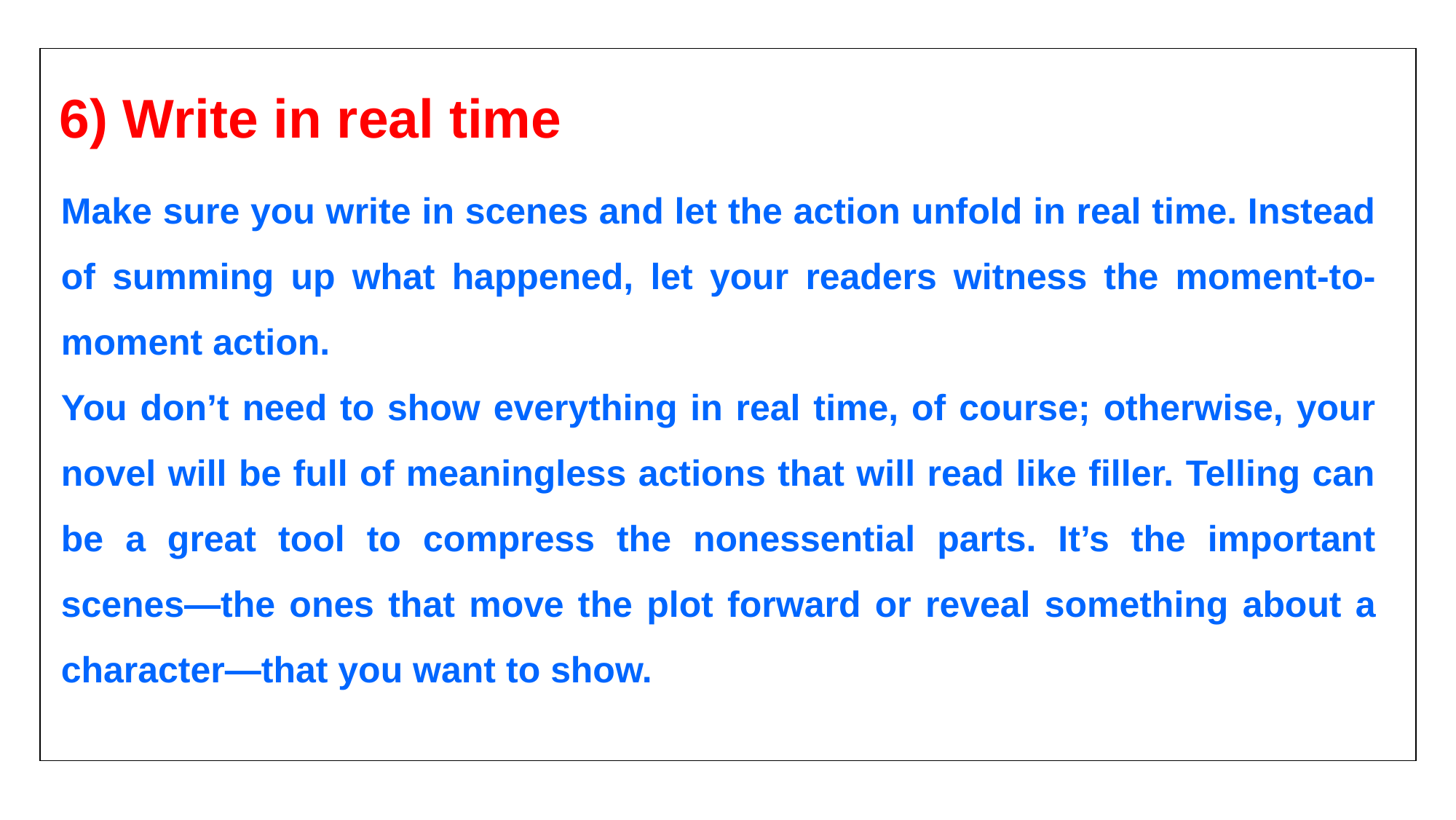

6) Write in real time
|  |
| --- |
Make sure you write in scenes and let the action unfold in real time. Instead of summing up what happened, let your readers witness the moment-to-moment action.
You don’t need to show everything in real time, of course; otherwise, your novel will be full of meaningless actions that will read like filler. Telling can be a great tool to compress the nonessential parts. It’s the important scenes—the ones that move the plot forward or reveal something about a character—that you want to show.